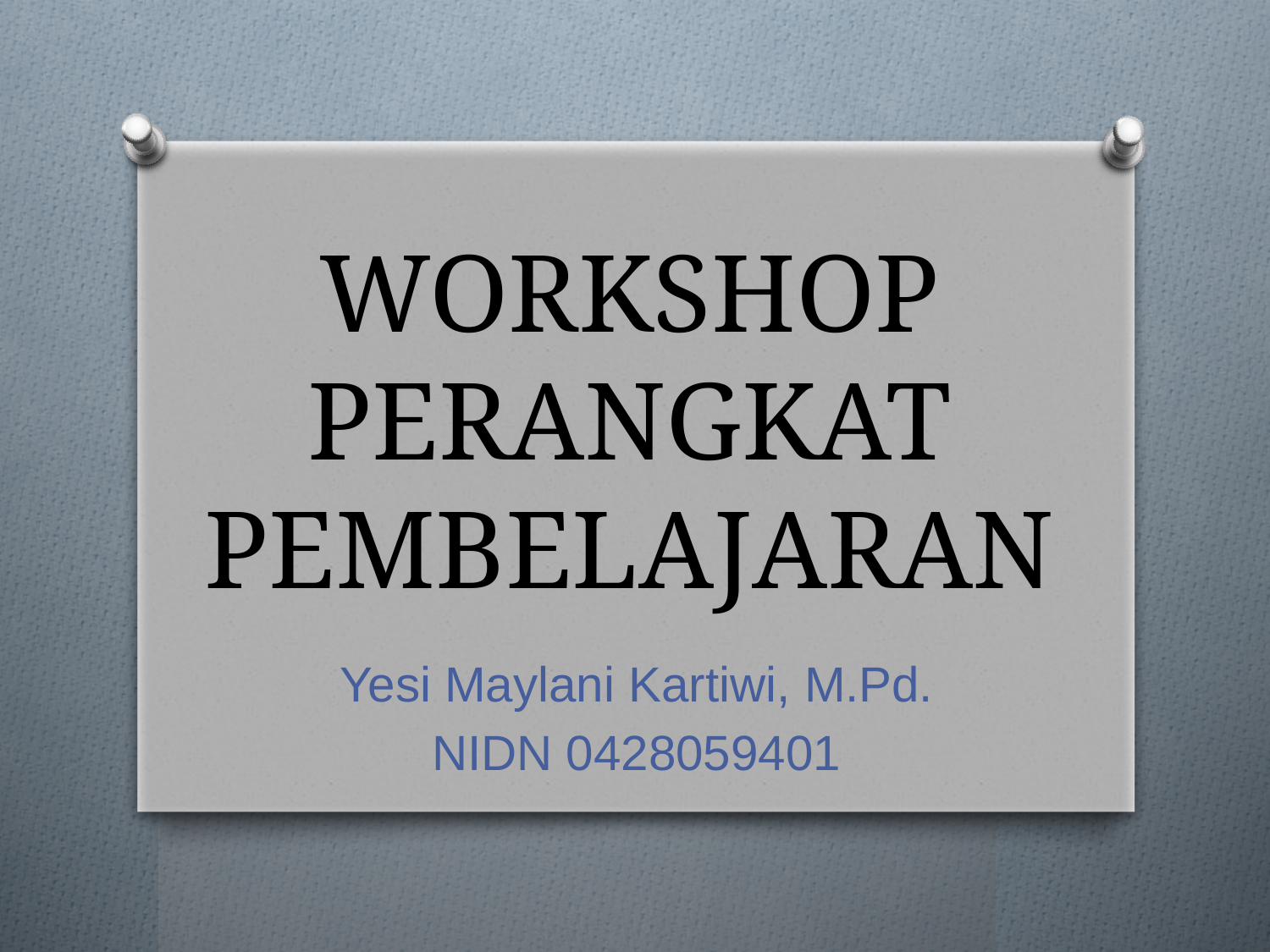

# WORKSHOP PERANGKAT PEMBELAJARAN
Yesi Maylani Kartiwi, M.Pd.
NIDN 0428059401